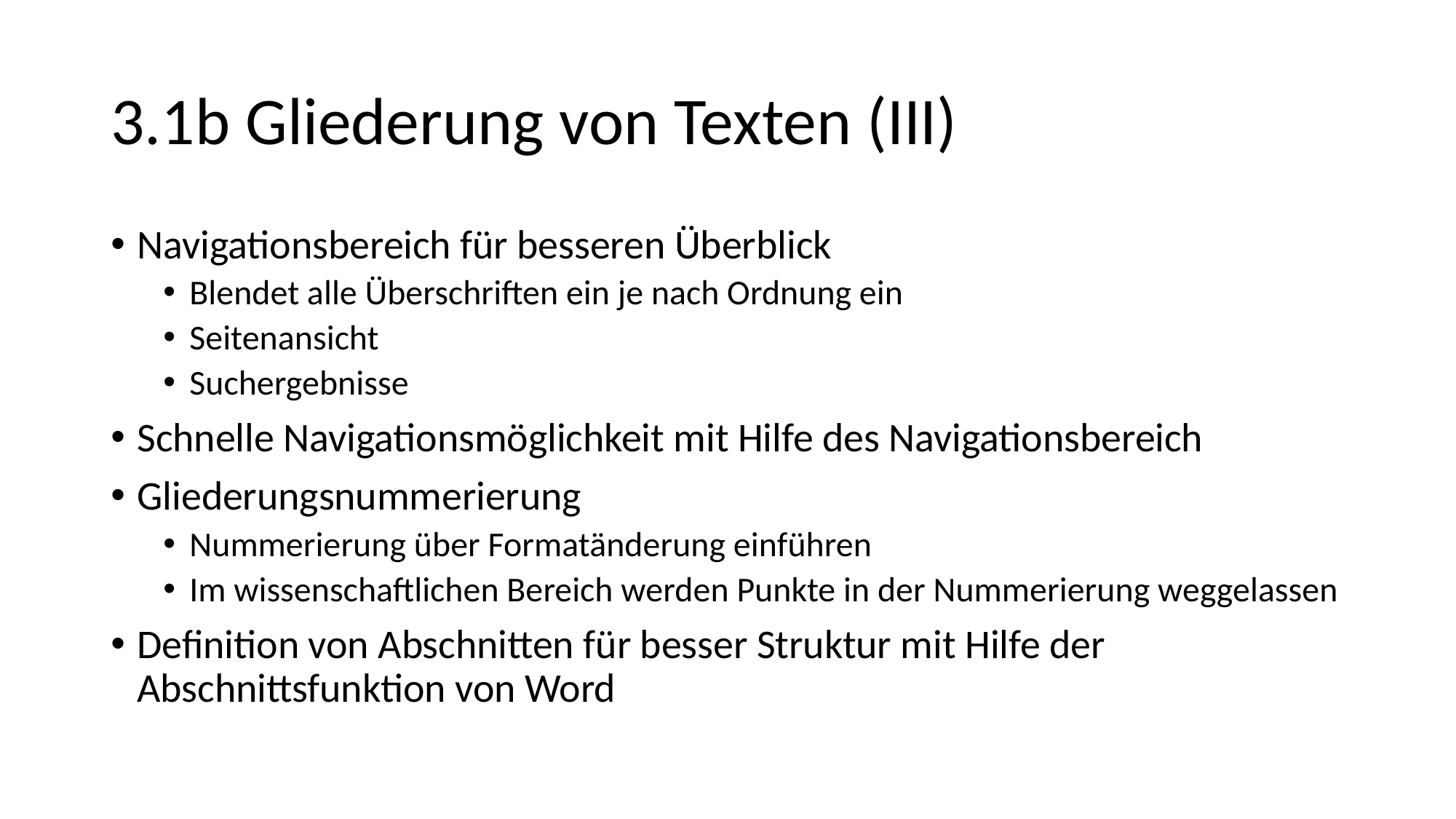

# 3.1b Gliederung von Texten (III)
Navigationsbereich für besseren Überblick
Blendet alle Überschriften ein je nach Ordnung ein
Seitenansicht
Suchergebnisse
Schnelle Navigationsmöglichkeit mit Hilfe des Navigationsbereich
Gliederungsnummerierung
Nummerierung über Formatänderung einführen
Im wissenschaftlichen Bereich werden Punkte in der Nummerierung weggelassen
Definition von Abschnitten für besser Struktur mit Hilfe der Abschnittsfunktion von Word